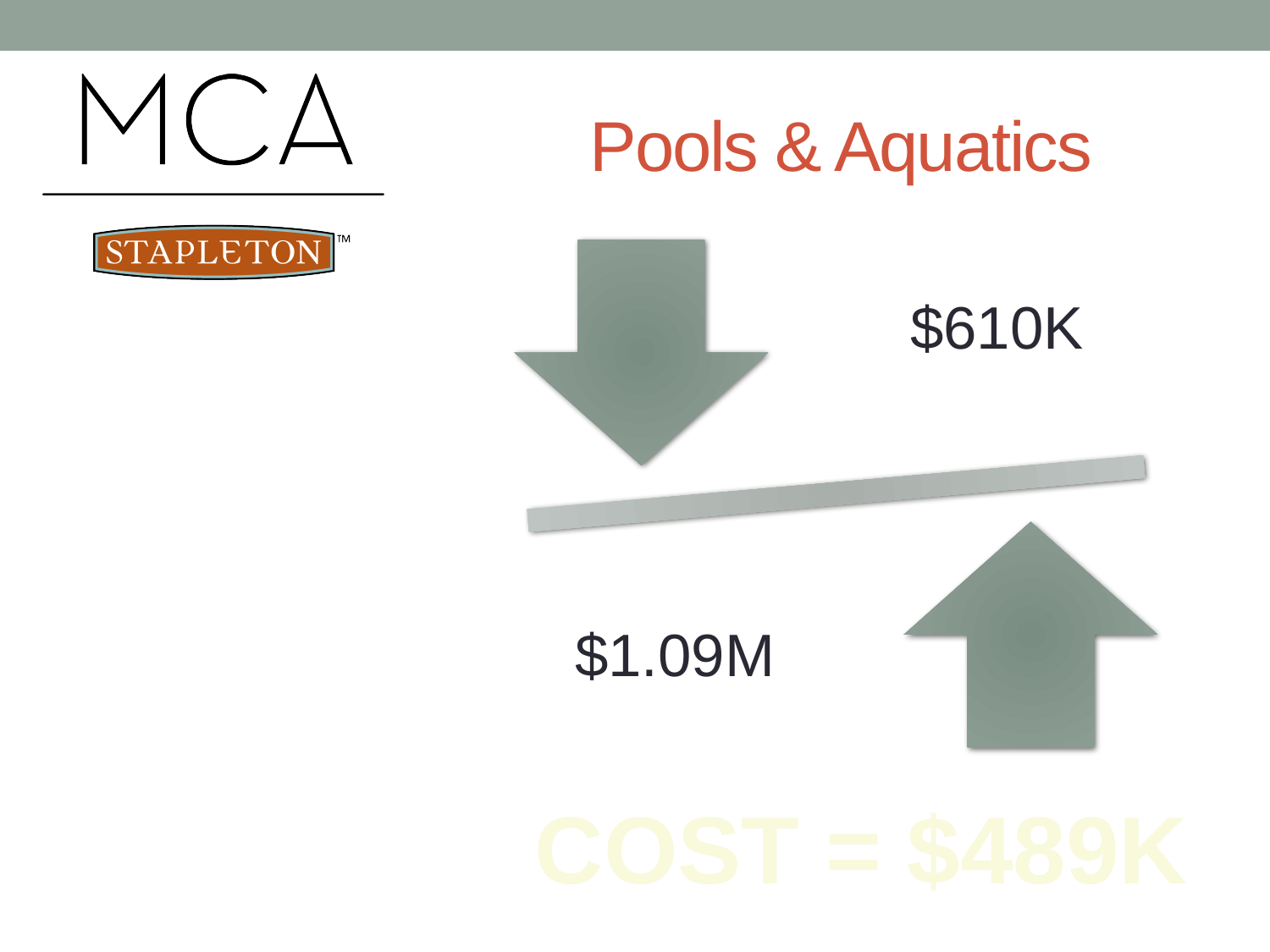

# Pools & Aquatics
$610K
$1.09M
COST = $489K